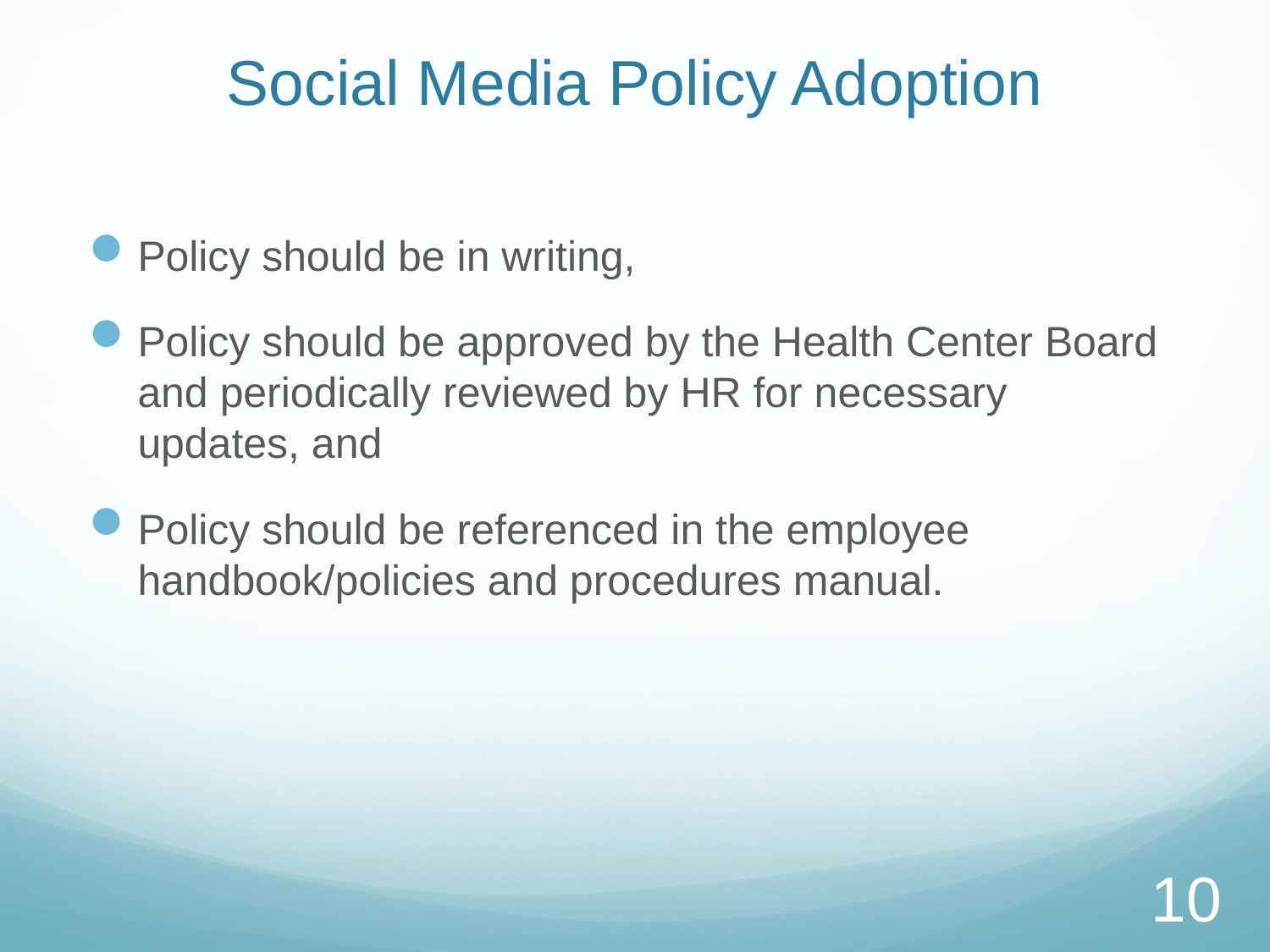

# Social Media Policy Adoption
Policy should be in writing,
Policy should be approved by the Health Center Board and periodically reviewed by HR for necessary updates, and
Policy should be referenced in the employee handbook/policies and procedures manual.

10